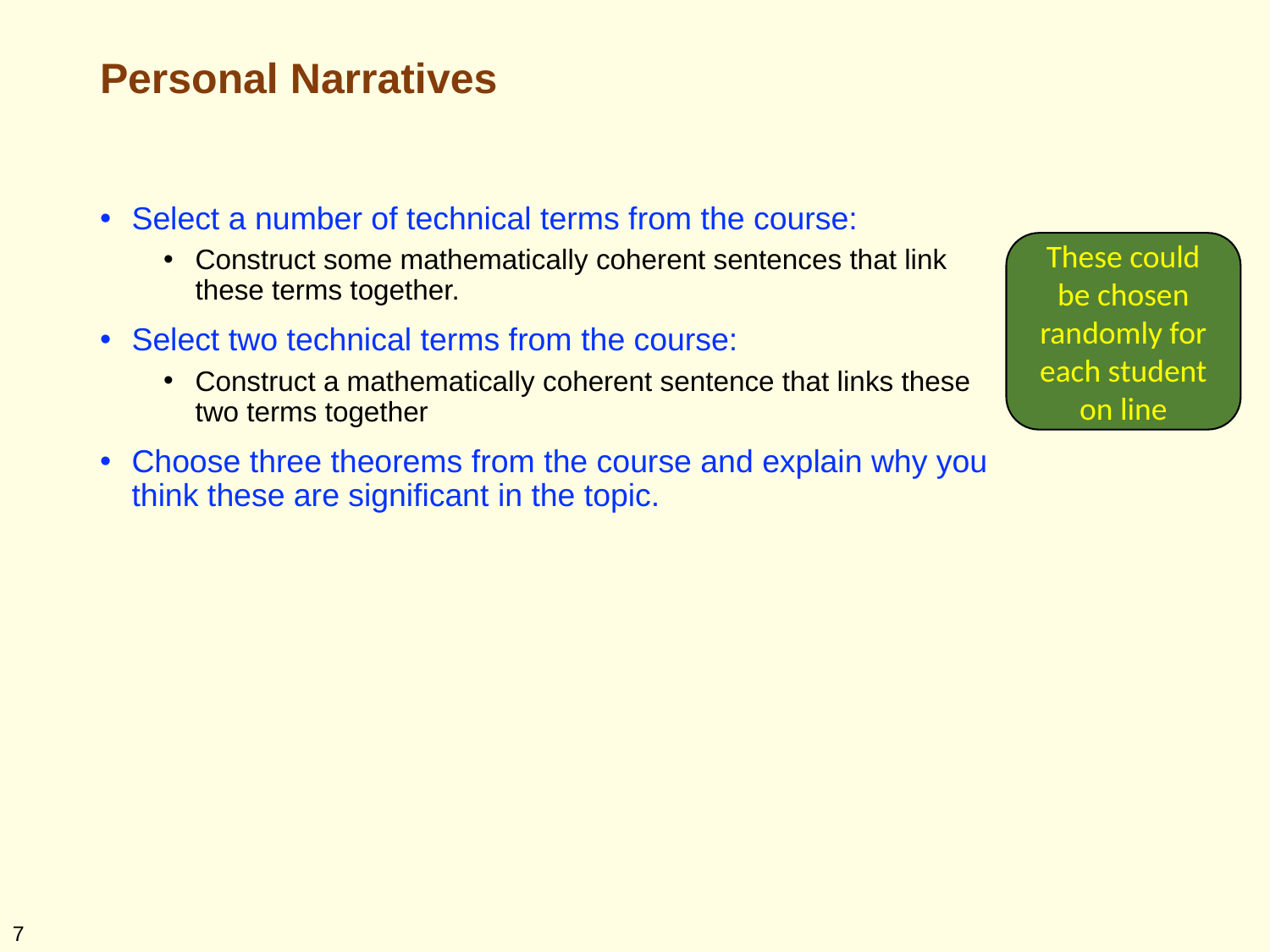

# Personal Narratives
Select a number of technical terms from the course:
Construct some mathematically coherent sentences that link these terms together.
Select two technical terms from the course:
Construct a mathematically coherent sentence that links these two terms together
Choose three theorems from the course and explain why you think these are significant in the topic.
These could be chosen randomly for each student on line